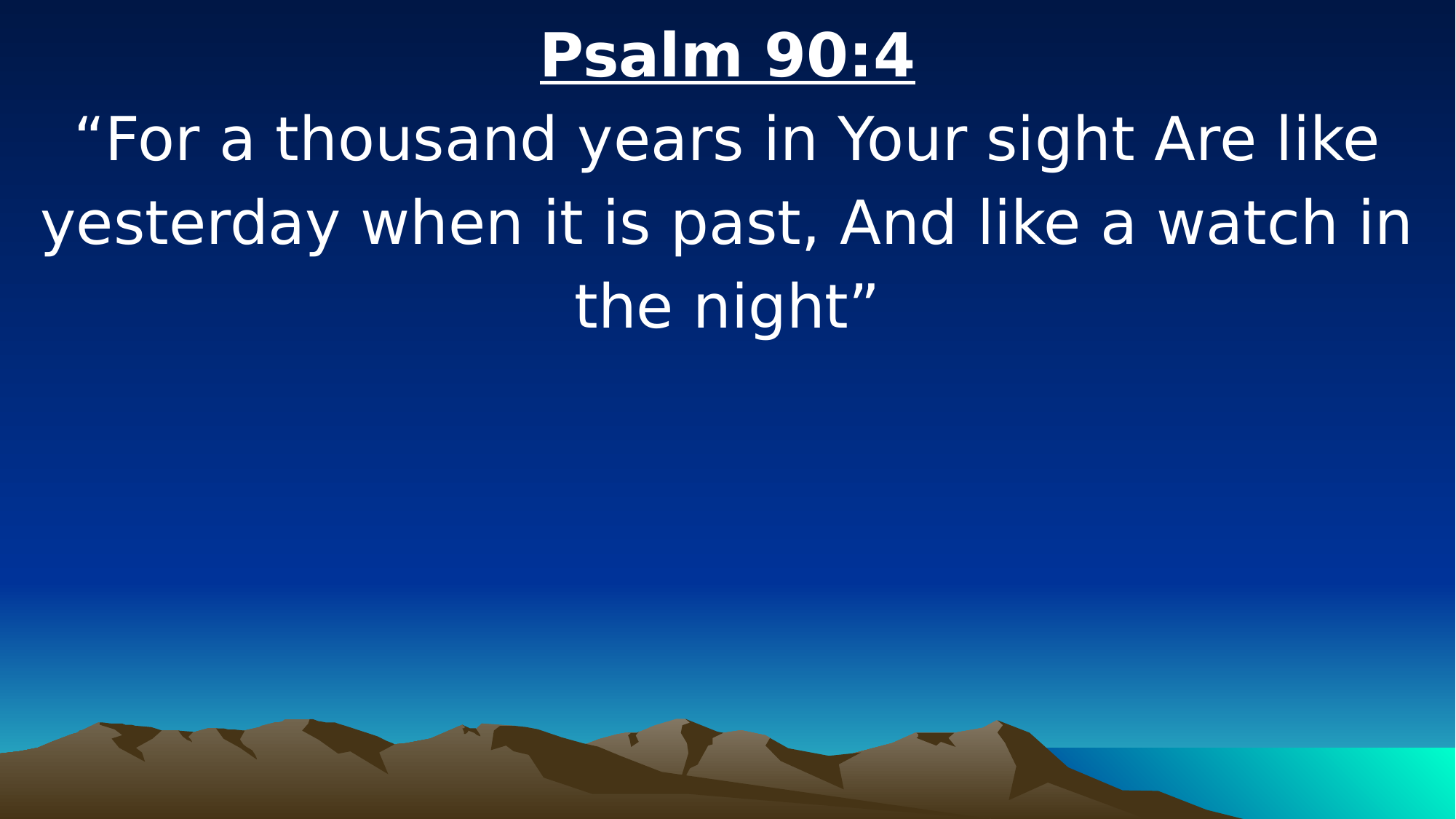

Psalm 90:4
“For a thousand years in Your sight Are like yesterday when it is past, And like a watch in the night”